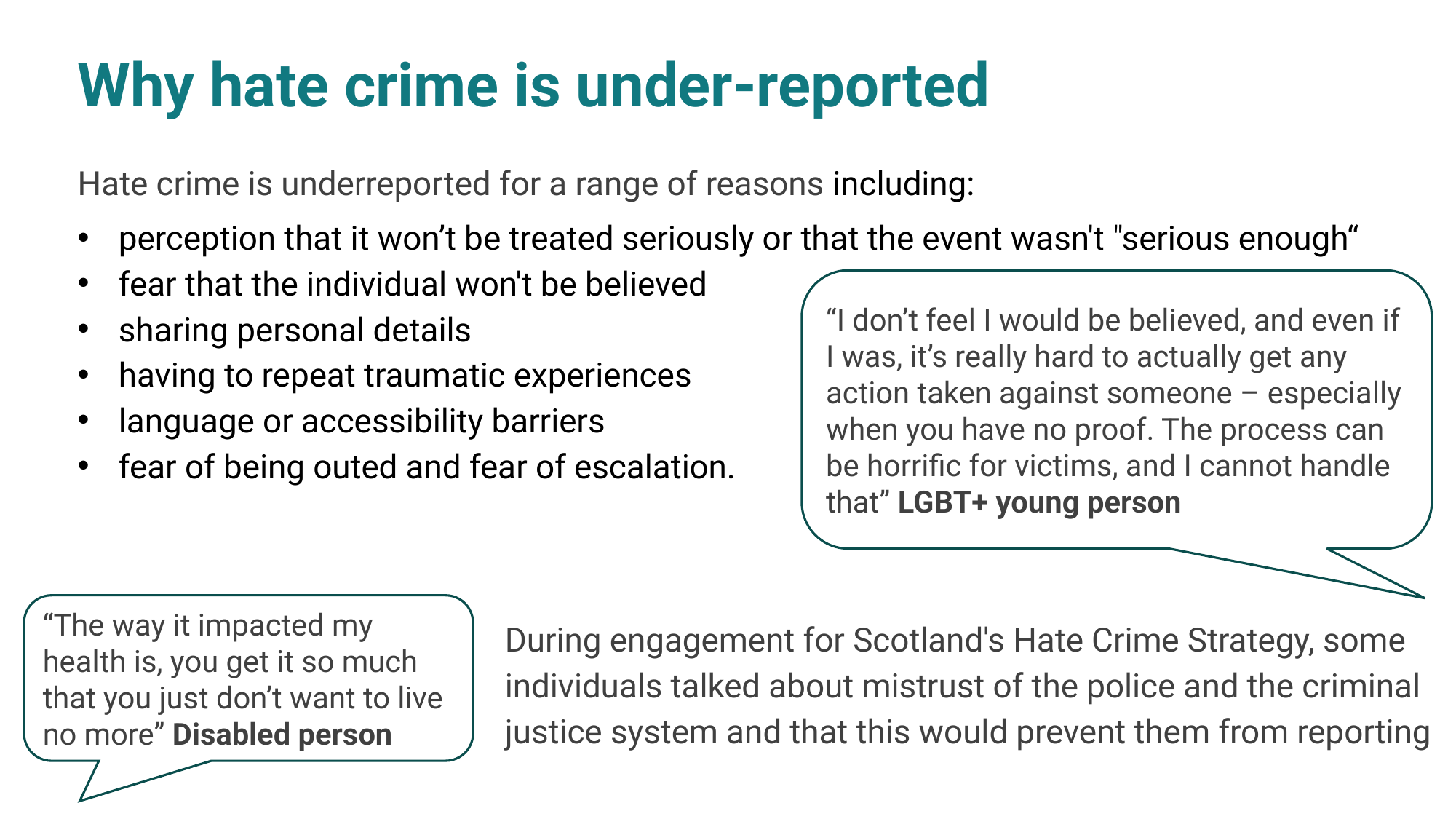

Why hate crime is under-reported
Hate crime is underreported for a range of reasons including:
perception that it won’t be treated seriously or that the event wasn't "serious enough“
fear that the individual won't be believed
sharing personal details
having to repeat traumatic experiences
language or accessibility barriers
fear of being outed and fear of escalation.
“I don’t feel I would be believed, and even if I was, it’s really hard to actually get any action taken against someone – especially when you have no proof. The process can be horrific for victims, and I cannot handle that” LGBT+ young person
“The way it impacted my health is, you get it so much that you just don’t want to live no more” Disabled person
During engagement for Scotland's Hate Crime Strategy, some individuals talked about mistrust of the police and the criminal justice system and that this would prevent them from reporting